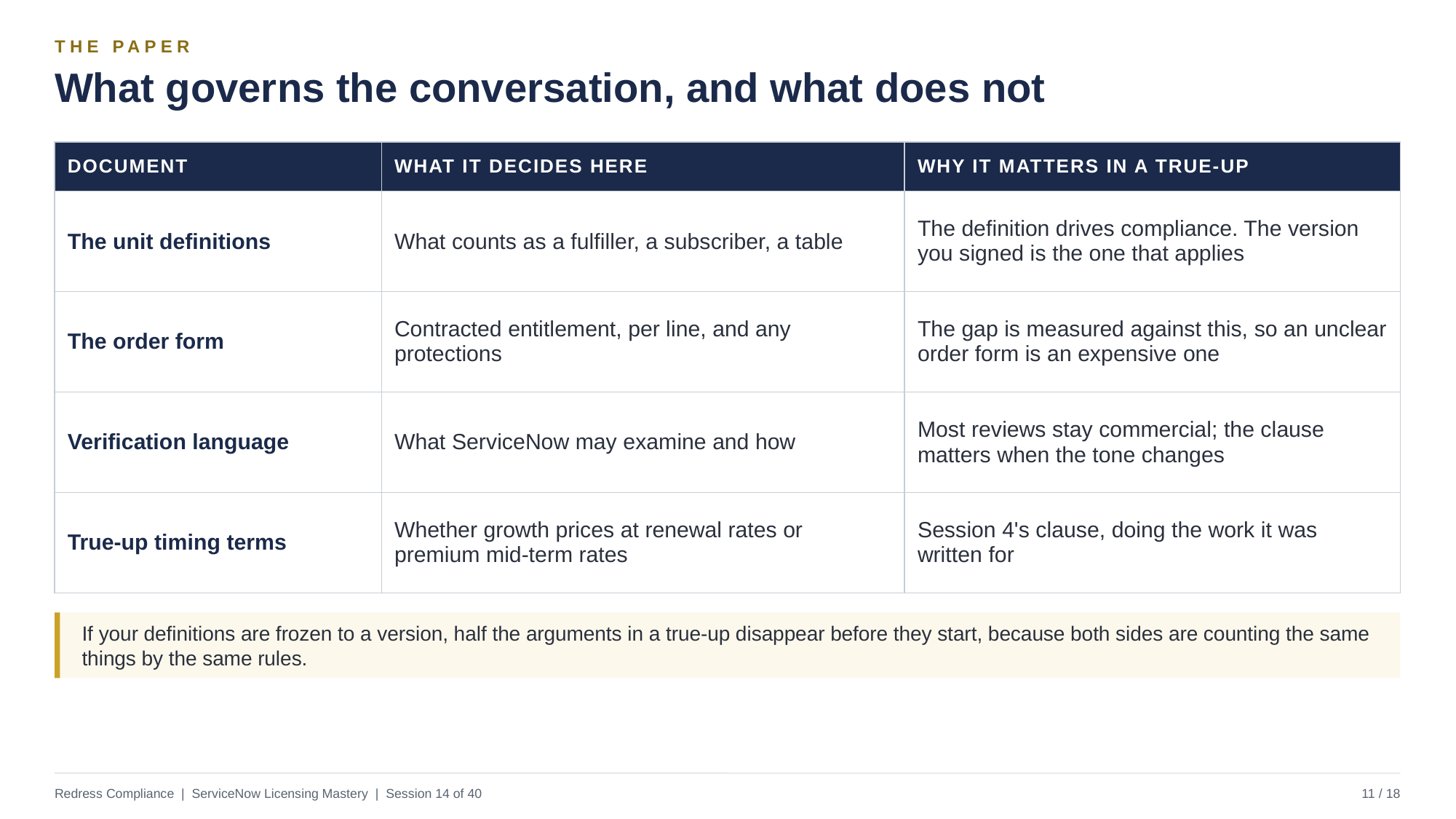

THE PAPER
What governs the conversation, and what does not
| DOCUMENT | WHAT IT DECIDES HERE | WHY IT MATTERS IN A TRUE-UP |
| --- | --- | --- |
| The unit definitions | What counts as a fulfiller, a subscriber, a table | The definition drives compliance. The version you signed is the one that applies |
| The order form | Contracted entitlement, per line, and any protections | The gap is measured against this, so an unclear order form is an expensive one |
| Verification language | What ServiceNow may examine and how | Most reviews stay commercial; the clause matters when the tone changes |
| True-up timing terms | Whether growth prices at renewal rates or premium mid-term rates | Session 4's clause, doing the work it was written for |

If your definitions are frozen to a version, half the arguments in a true-up disappear before they start, because both sides are counting the same things by the same rules.

Redress Compliance  |  ServiceNow Licensing Mastery  |  Session 14 of 40
11 / 18